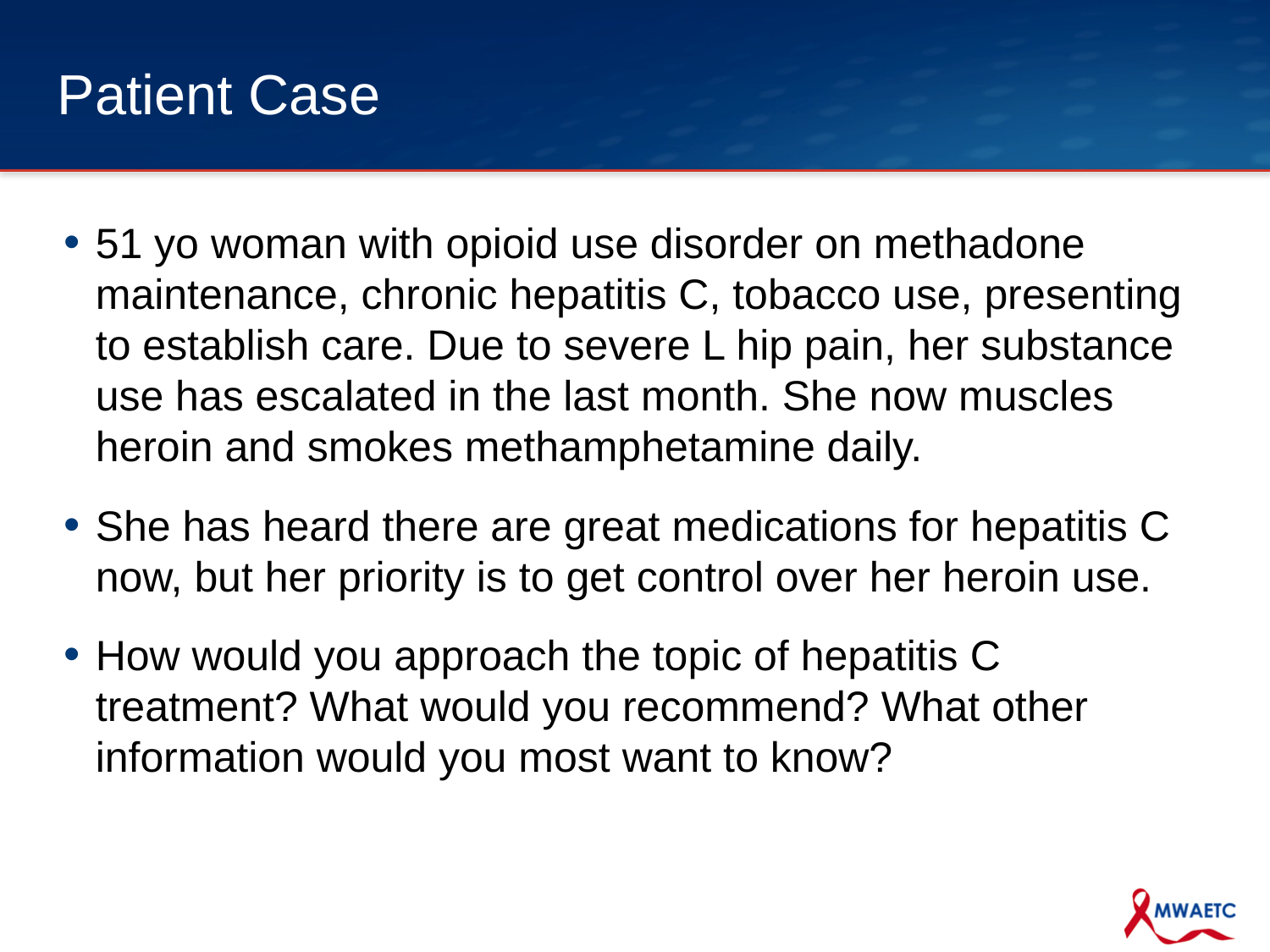

# Patient Case
51 yo woman with opioid use disorder on methadone maintenance, chronic hepatitis C, tobacco use, presenting to establish care. Due to severe L hip pain, her substance use has escalated in the last month. She now muscles heroin and smokes methamphetamine daily.
She has heard there are great medications for hepatitis C now, but her priority is to get control over her heroin use.
How would you approach the topic of hepatitis C treatment? What would you recommend? What other information would you most want to know?